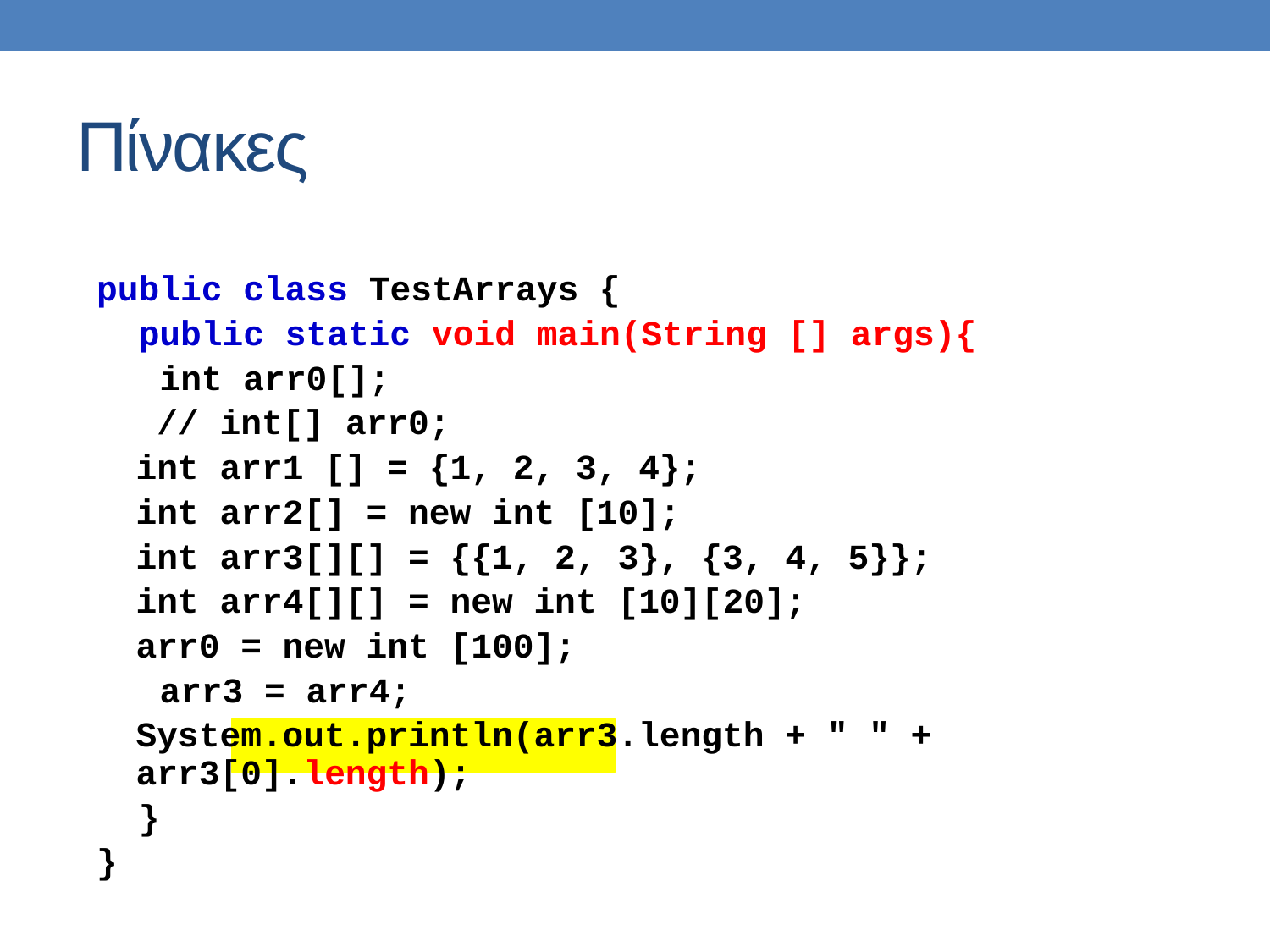

# Πίνακες
public class TestArrays {
  public static void main(String [] args){
   int arr0[];
	 // int[] arr0;
		int arr1 [] = {1, 2, 3, 4};
		int arr2[] = new int [10];
		int arr3[][] = {{1, 2, 3}, {3, 4, 5}};
		int arr4[][] = new int [10][20];
		arr0 = new int [100];
   arr3 = arr4;
		System.out.println(arr3.length + " " + 			     arr3[0].length);
  }
}